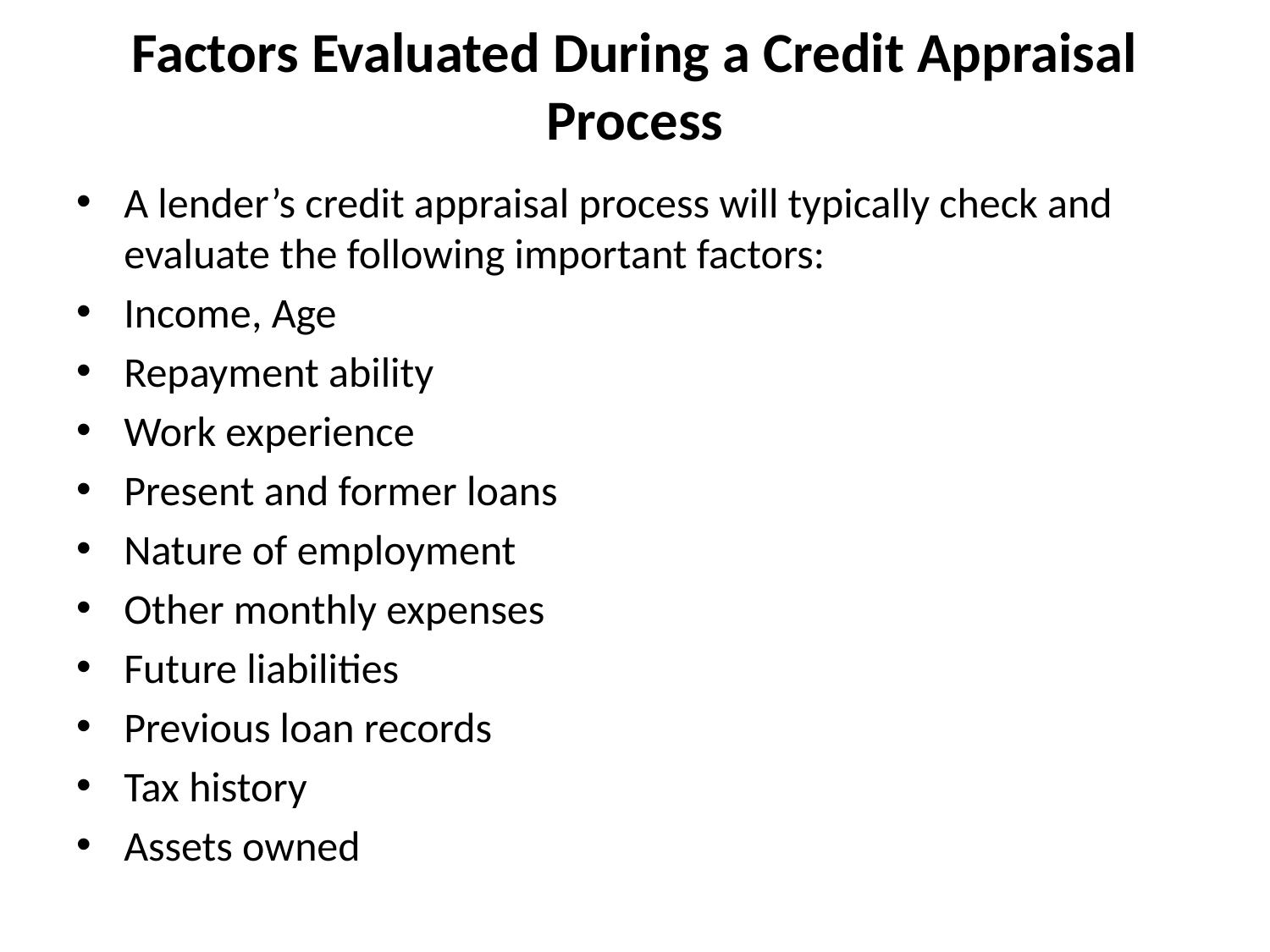

# Factors Evaluated During a Credit Appraisal Process
A lender’s credit appraisal process will typically check and evaluate the following important factors:
Income, Age
Repayment ability
Work experience
Present and former loans
Nature of employment
Other monthly expenses
Future liabilities
Previous loan records
Tax history
Assets owned